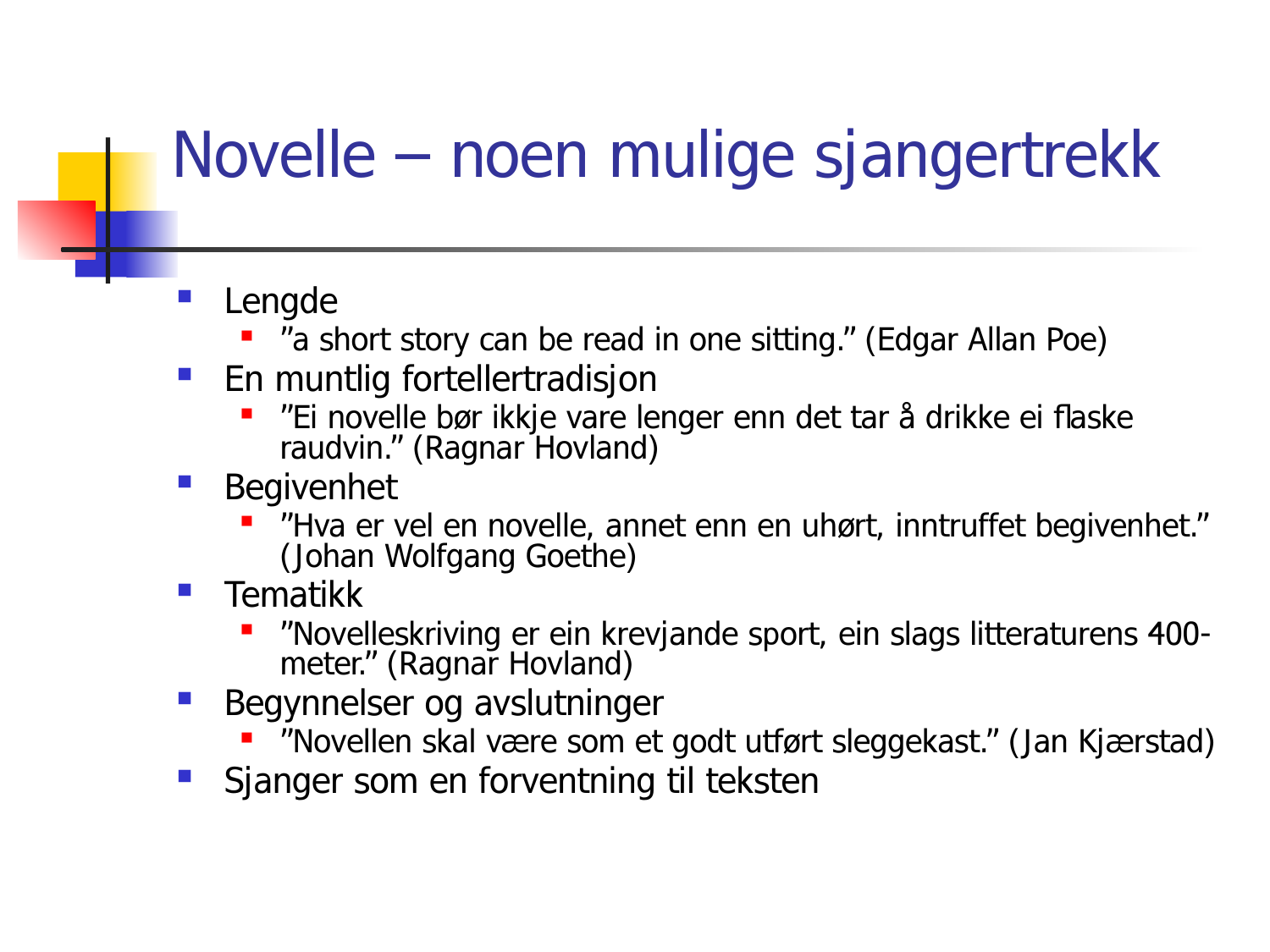

# Novelle – noen mulige sjangertrekk
Lengde
”a short story can be read in one sitting.” (Edgar Allan Poe)
En muntlig fortellertradisjon
”Ei novelle bør ikkje vare lenger enn det tar å drikke ei flaske raudvin.” (Ragnar Hovland)
Begivenhet
”Hva er vel en novelle, annet enn en uhørt, inntruffet begivenhet.” (Johan Wolfgang Goethe)
Tematikk
”Novelleskriving er ein krevjande sport, ein slags litteraturens 400-meter.” (Ragnar Hovland)
Begynnelser og avslutninger
”Novellen skal være som et godt utført sleggekast.” (Jan Kjærstad)
Sjanger som en forventning til teksten